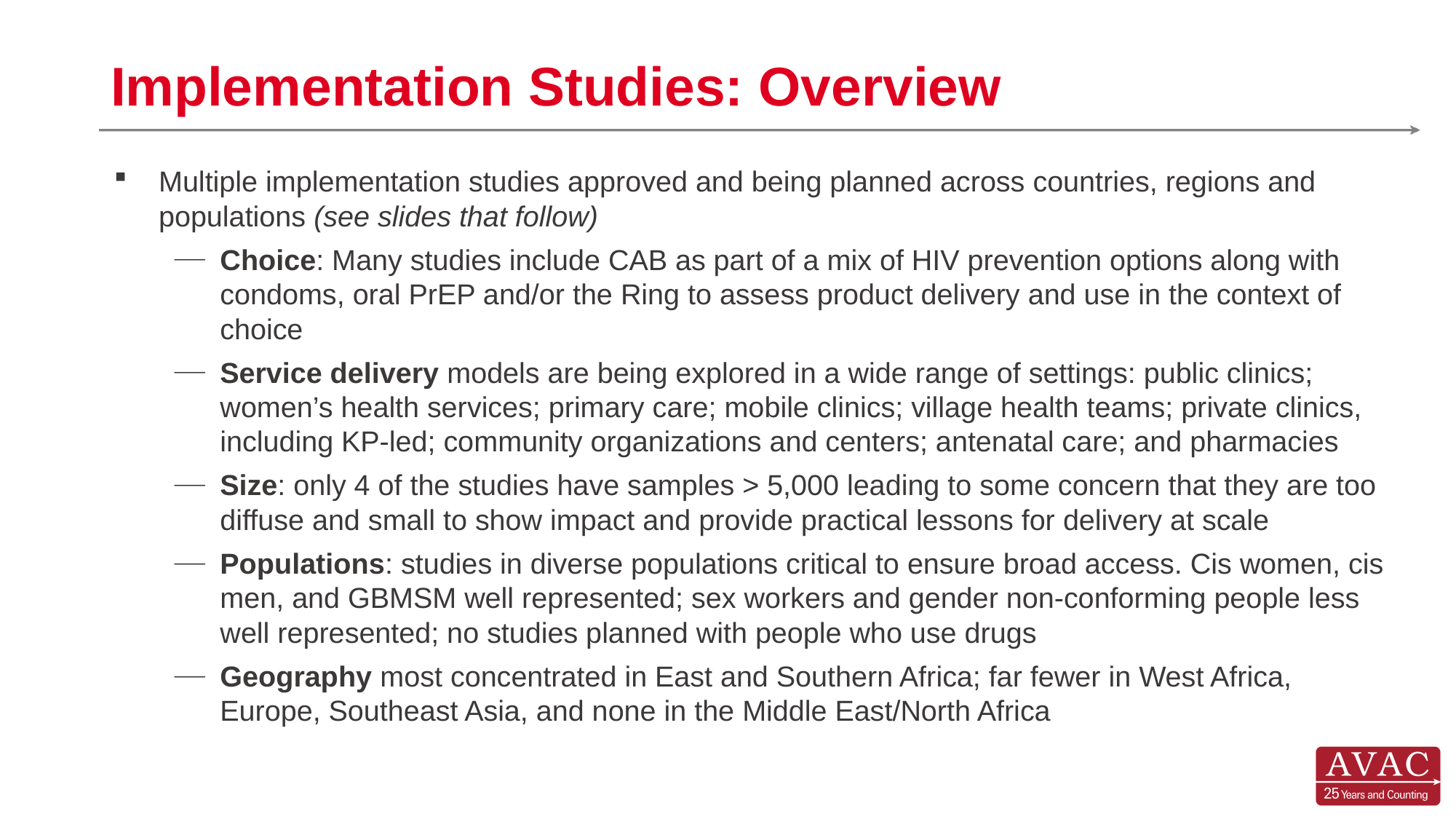

# Implementation Studies: Overview
Multiple implementation studies approved and being planned across countries, regions and populations (see slides that follow)
Choice: Many studies include CAB as part of a mix of HIV prevention options along with condoms, oral PrEP and/or the Ring to assess product delivery and use in the context of choice
Service delivery models are being explored in a wide range of settings: public clinics; women’s health services; primary care; mobile clinics; village health teams; private clinics, including KP-led; community organizations and centers; antenatal care; and pharmacies
Size: only 4 of the studies have samples > 5,000 leading to some concern that they are too diffuse and small to show impact and provide practical lessons for delivery at scale
Populations: studies in diverse populations critical to ensure broad access. Cis women, cis men, and GBMSM well represented; sex workers and gender non-conforming people less well represented; no studies planned with people who use drugs
Geography most concentrated in East and Southern Africa; far fewer in West Africa, Europe, Southeast Asia, and none in the Middle East/North Africa